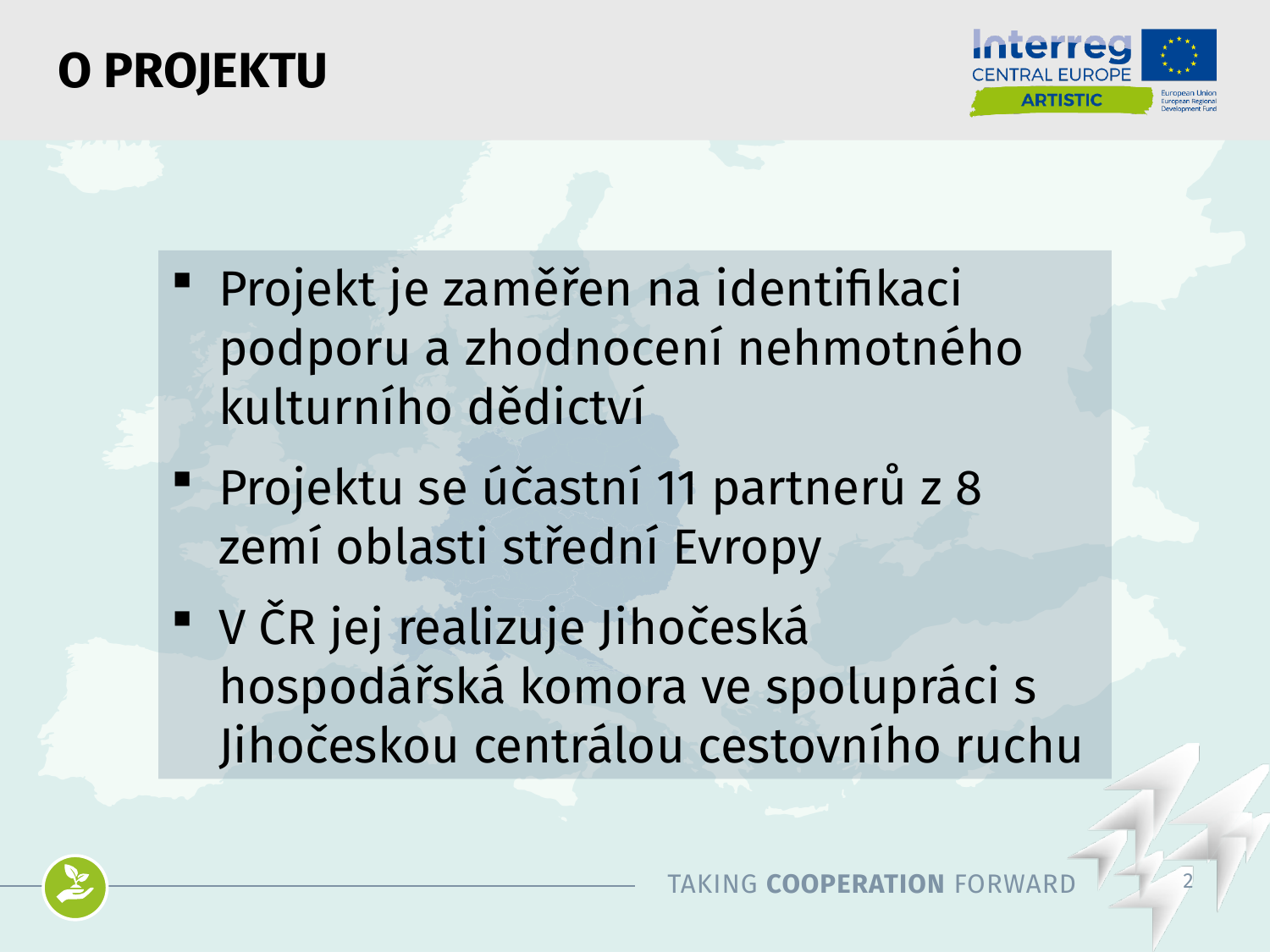

# O projektu
Projekt je zaměřen na identifikaci podporu a zhodnocení nehmotného kulturního dědictví
Projektu se účastní 11 partnerů z 8 zemí oblasti střední Evropy
V ČR jej realizuje Jihočeská hospodářská komora ve spolupráci s Jihočeskou centrálou cestovního ruchu